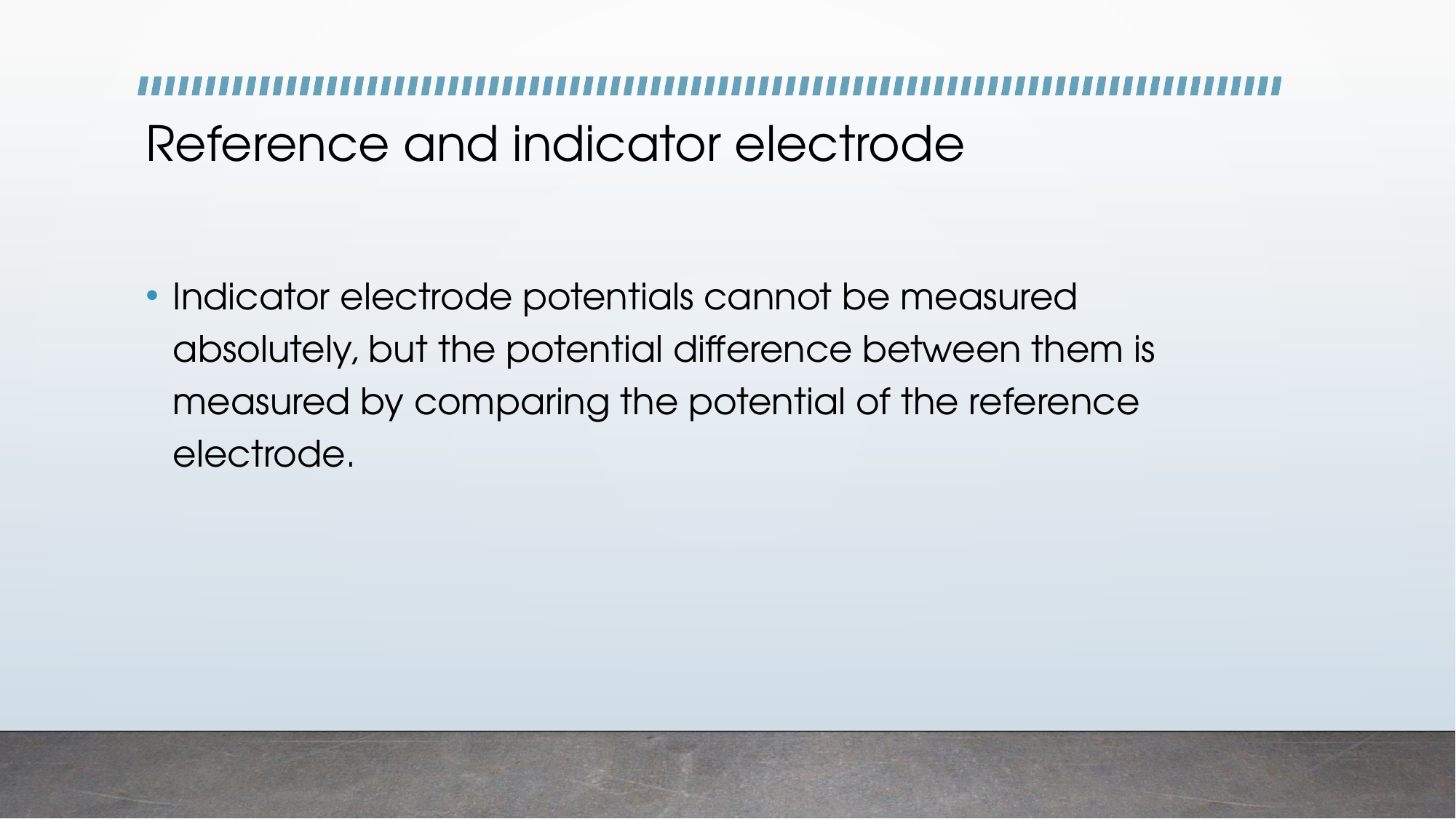

# Reference and indicator electrode
Indicator electrode potentials cannot be measured absolutely, but the potential difference between them is measured by comparing the potential of the reference electrode.